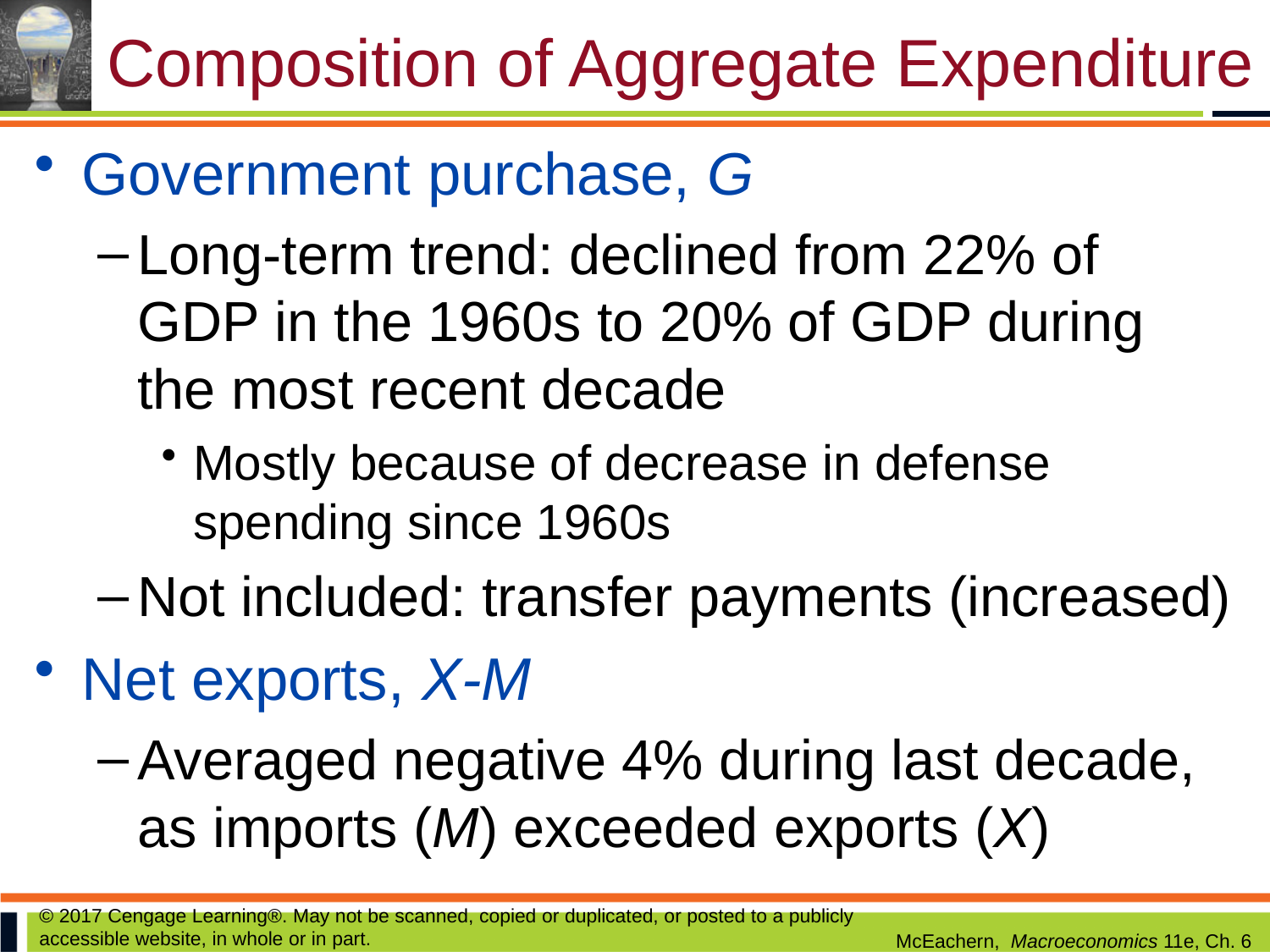

# Composition of Aggregate Expenditure
Government purchase, G
Long-term trend: declined from 22% of GDP in the 1960s to 20% of GDP during the most recent decade
Mostly because of decrease in defense spending since 1960s
Not included: transfer payments (increased)
Net exports, X-M
Averaged negative 4% during last decade, as imports (M) exceeded exports (X)

© 2017 Cengage Learning®. May not be scanned, copied or duplicated, or posted to a publicly accessible website, in whole or in part.